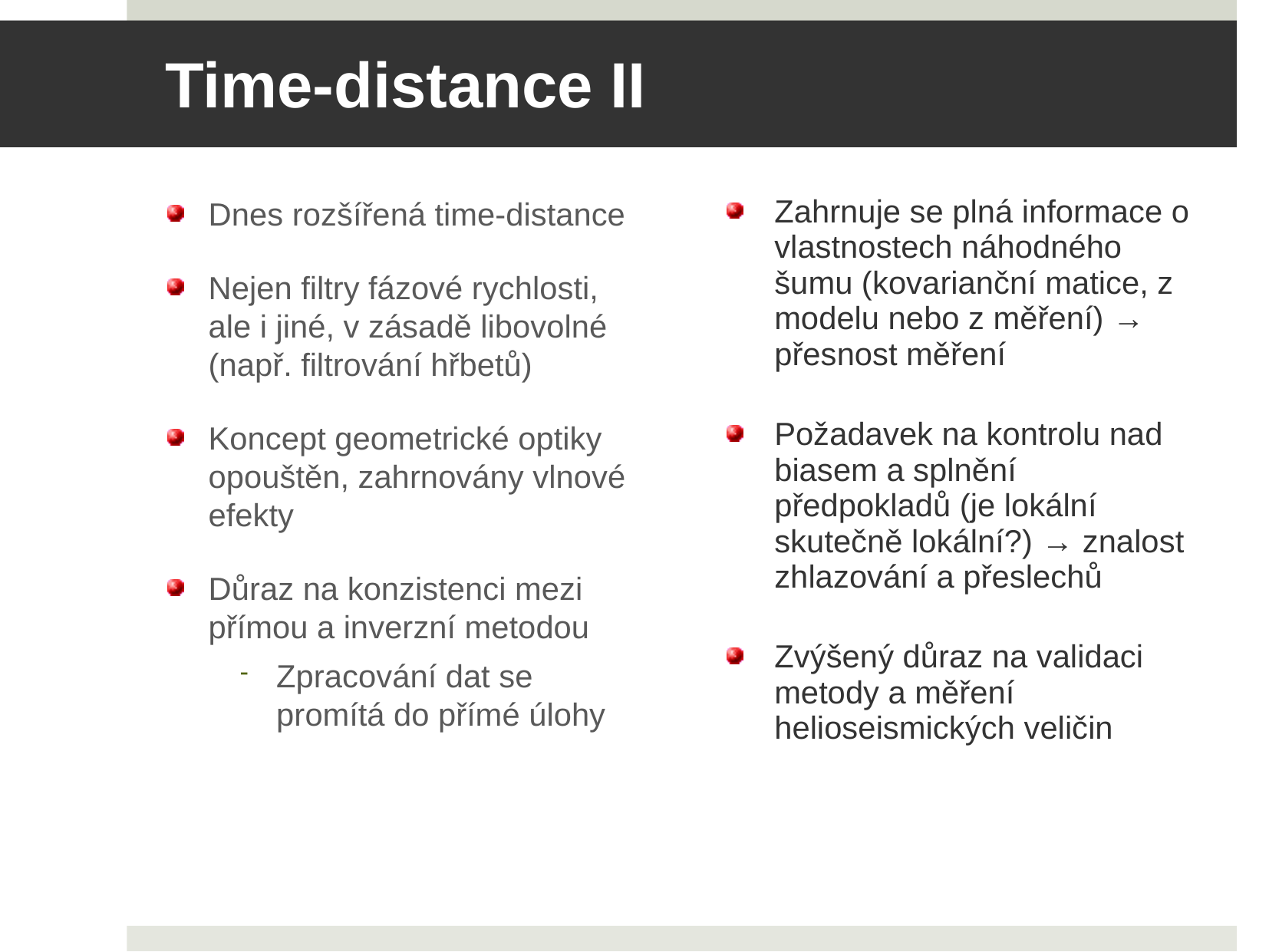

# Time-distance II
Dnes rozšířená time-distance
Nejen filtry fázové rychlosti, ale i jiné, v zásadě libovolné (např. filtrování hřbetů)
Koncept geometrické optiky opouštěn, zahrnovány vlnové efekty
Důraz na konzistenci mezi přímou a inverzní metodou
Zpracování dat se promítá do přímé úlohy
Zahrnuje se plná informace o vlastnostech náhodného šumu (kovarianční matice, z modelu nebo z měření) → přesnost měření
Požadavek na kontrolu nad biasem a splnění předpokladů (je lokální skutečně lokální?) → znalost zhlazování a přeslechů
Zvýšený důraz na validaci metody a měření helioseismických veličin